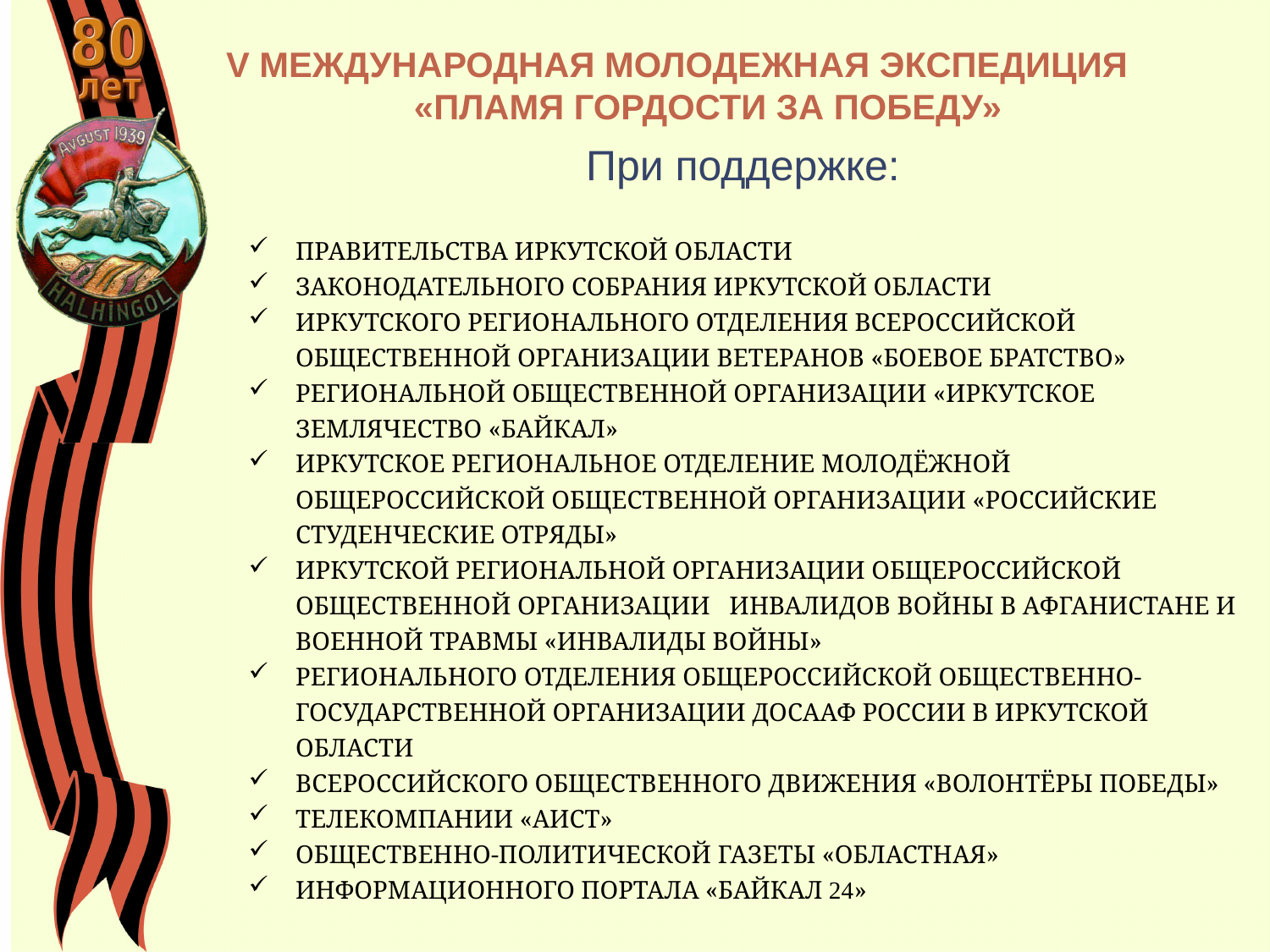

V международная молодежная экспедиция
«Пламя гордости за победу»
При поддержке:

ПРАВИТЕЛЬСТВА ИРКУТСКОЙ ОБЛАСТИ
ЗАКОНОДАТЕЛЬНОГО СОБРАНИЯ ИРКУТСКОЙ ОБЛАСТИ
ИРКУТСКОГО РЕГИОНАЛЬНОГО ОТДЕЛЕНИЯ ВСЕРОССИЙСКОЙ ОБЩЕСТВЕННОЙ ОРГАНИЗАЦИИ ВЕТЕРАНОВ «БОЕВОЕ БРАТСТВО»
РЕГИОНАЛЬНОЙ ОБЩЕСТВЕННОЙ ОРГАНИЗАЦИИ «ИРКУТСКОЕ ЗЕМЛЯЧЕСТВО «БАЙКАЛ»
ИРКУТСКОЕ РЕГИОНАЛЬНОЕ ОТДЕЛЕНИЕ МОЛОДЁЖНОЙ ОБЩЕРОССИЙСКОЙ ОБЩЕСТВЕННОЙ ОРГАНИЗАЦИИ «РОССИЙСКИЕ СТУДЕНЧЕСКИЕ ОТРЯДЫ»
ИРКУТСКОЙ РЕГИОНАЛЬНОЙ ОРГАНИЗАЦИИ ОБЩЕРОССИЙСКОЙ ОБЩЕСТВЕННОЙ ОРГАНИЗАЦИИ   ИНВАЛИДОВ ВОЙНЫ В АФГАНИСТАНЕ И ВОЕННОЙ ТРАВМЫ «ИНВАЛИДЫ ВОЙНЫ»
РЕГИОНАЛЬНОГО ОТДЕЛЕНИЯ ОБЩЕРОССИЙСКОЙ ОБЩЕСТВЕННО-ГОСУДАРСТВЕННОЙ ОРГАНИЗАЦИИ ДОСААФ РОССИИ В ИРКУТСКОЙ ОБЛАСТИ
ВСЕРОССИЙСКОГО ОБЩЕСТВЕННОГО ДВИЖЕНИЯ «ВОЛОНТЁРЫ ПОБЕДЫ»
ТЕЛЕКОМПАНИИ «АИСТ»
ОБЩЕСТВЕННО-ПОЛИТИЧЕСКОЙ ГАЗЕТЫ «ОБЛАСТНАЯ»
ИНФОРМАЦИОННОГО ПОРТАЛА «БАЙКАЛ 24»